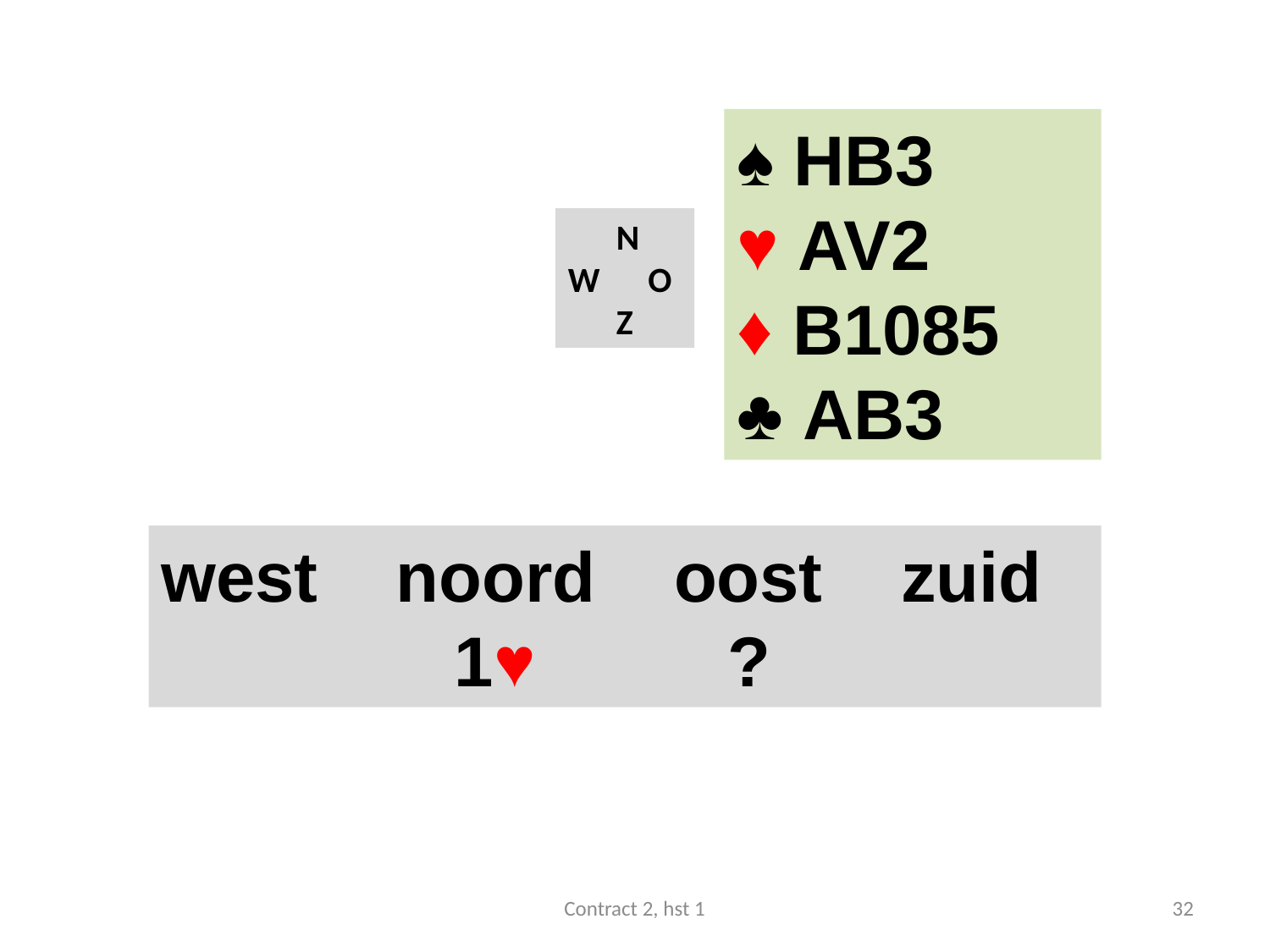

#
♠ HB3
♥ AV2
♦ B1085
♣ AB3
      N
W      O
      Z
west    noord    oost    zuid
    		  1♥   	   ?

Contract 2, hst 1
32